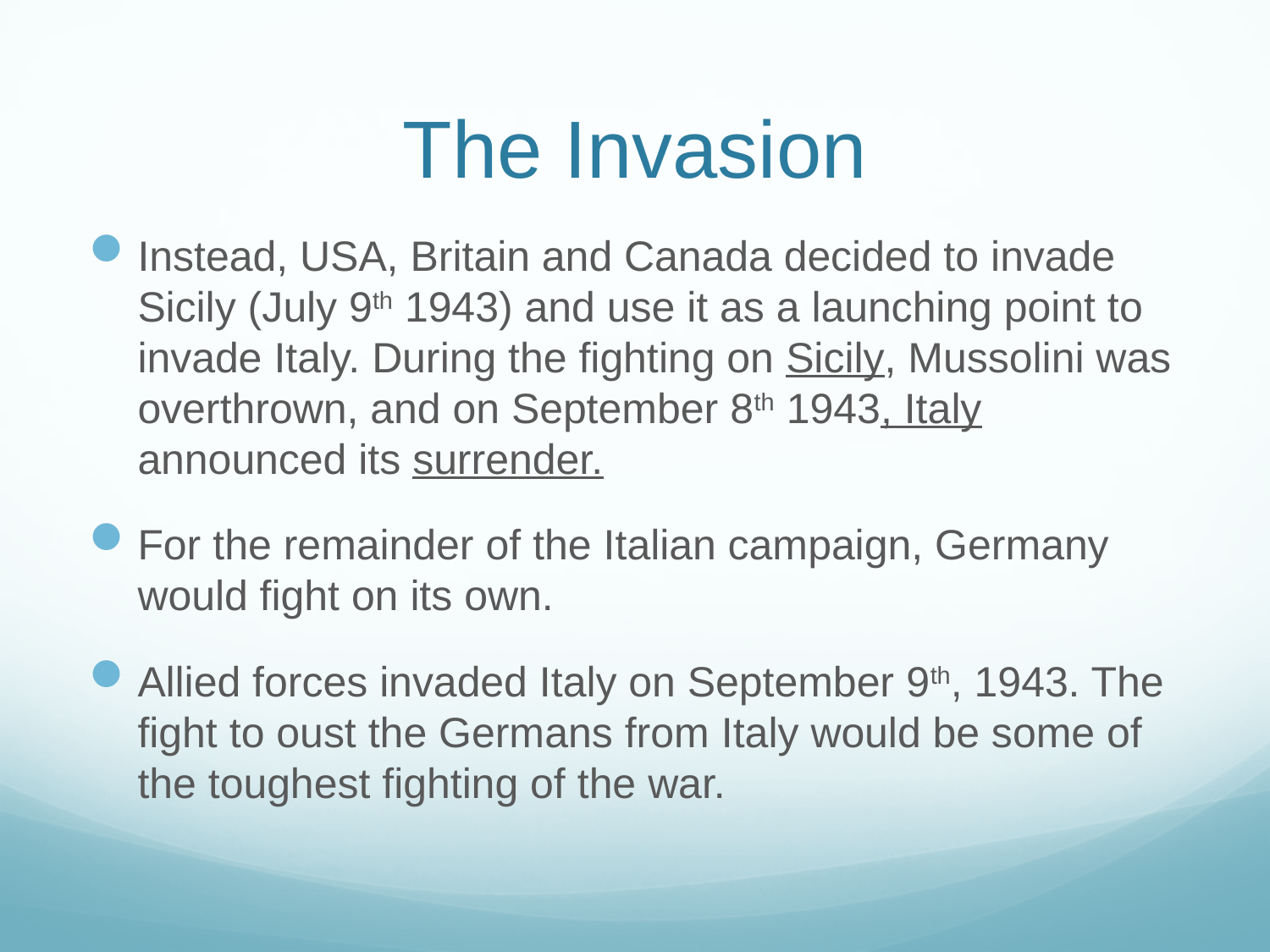

# The Invasion
Instead, USA, Britain and Canada decided to invade Sicily (July 9th 1943) and use it as a launching point to invade Italy. During the fighting on Sicily, Mussolini was overthrown, and on September 8th 1943, Italy announced its surrender.
For the remainder of the Italian campaign, Germany would fight on its own.
Allied forces invaded Italy on September 9th, 1943. The fight to oust the Germans from Italy would be some of the toughest fighting of the war.